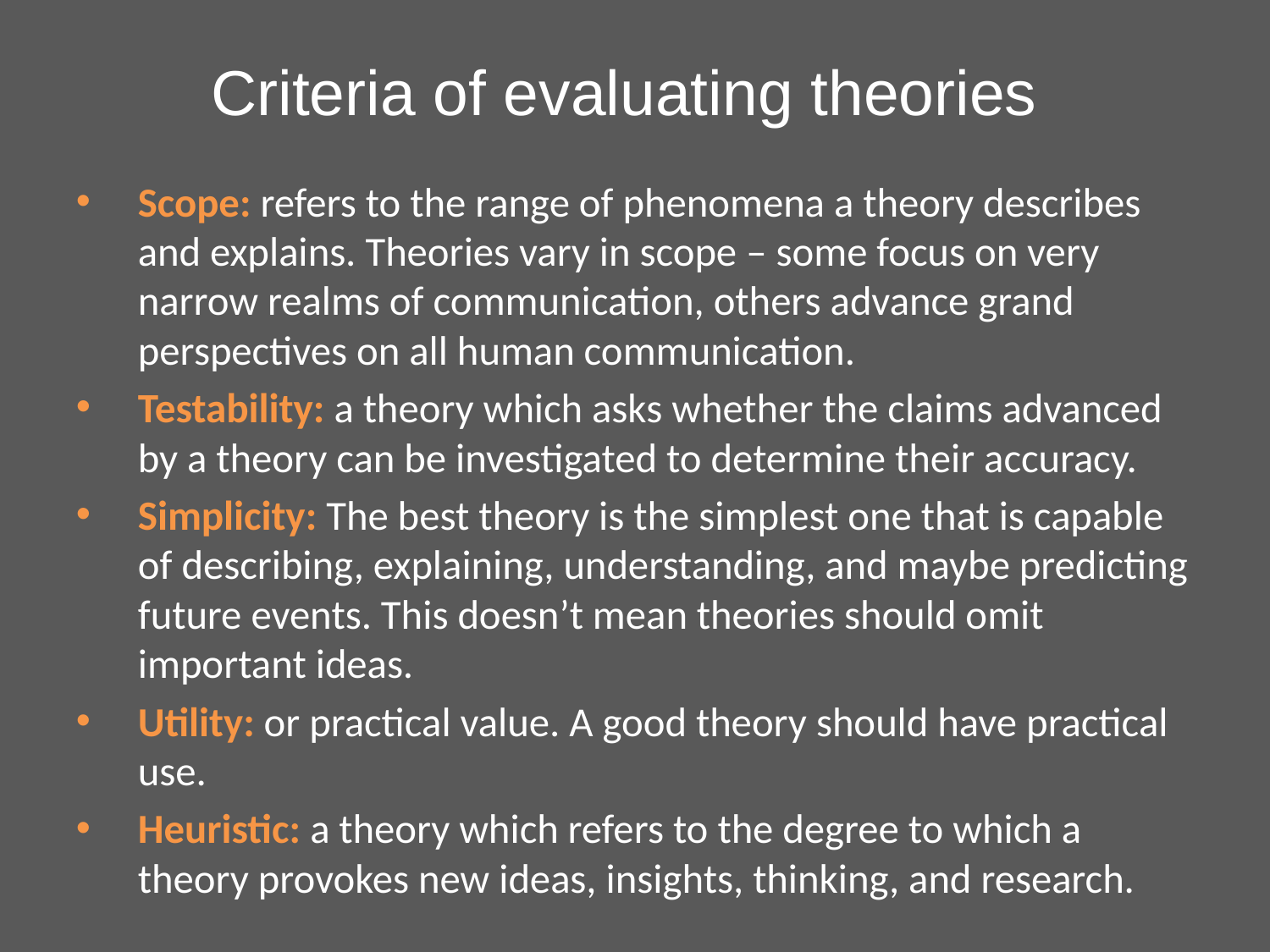

Criteria of evaluating theories
Scope: refers to the range of phenomena a theory describes and explains. Theories vary in scope – some focus on very narrow realms of communication, others advance grand perspectives on all human communication.
Testability: a theory which asks whether the claims advanced by a theory can be investigated to determine their accuracy.
Simplicity: The best theory is the simplest one that is capable of describing, explaining, understanding, and maybe predicting future events. This doesn’t mean theories should omit important ideas.
Utility: or practical value. A good theory should have practical use.
Heuristic: a theory which refers to the degree to which a theory provokes new ideas, insights, thinking, and research.